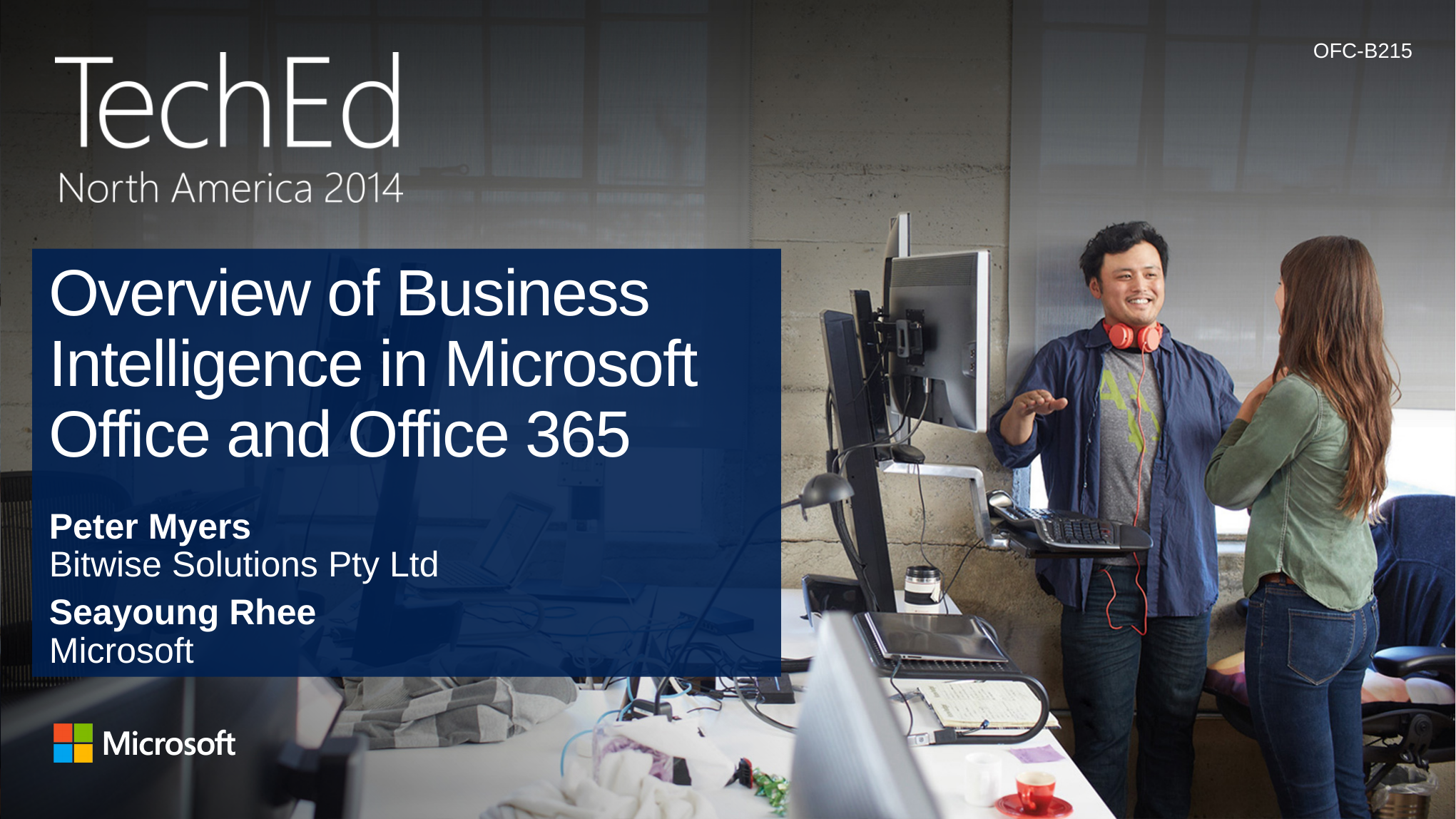

OFC-B215
# Overview of Business Intelligence in Microsoft Office and Office 365
Peter Myers
Bitwise Solutions Pty Ltd
Seayoung Rhee
Microsoft